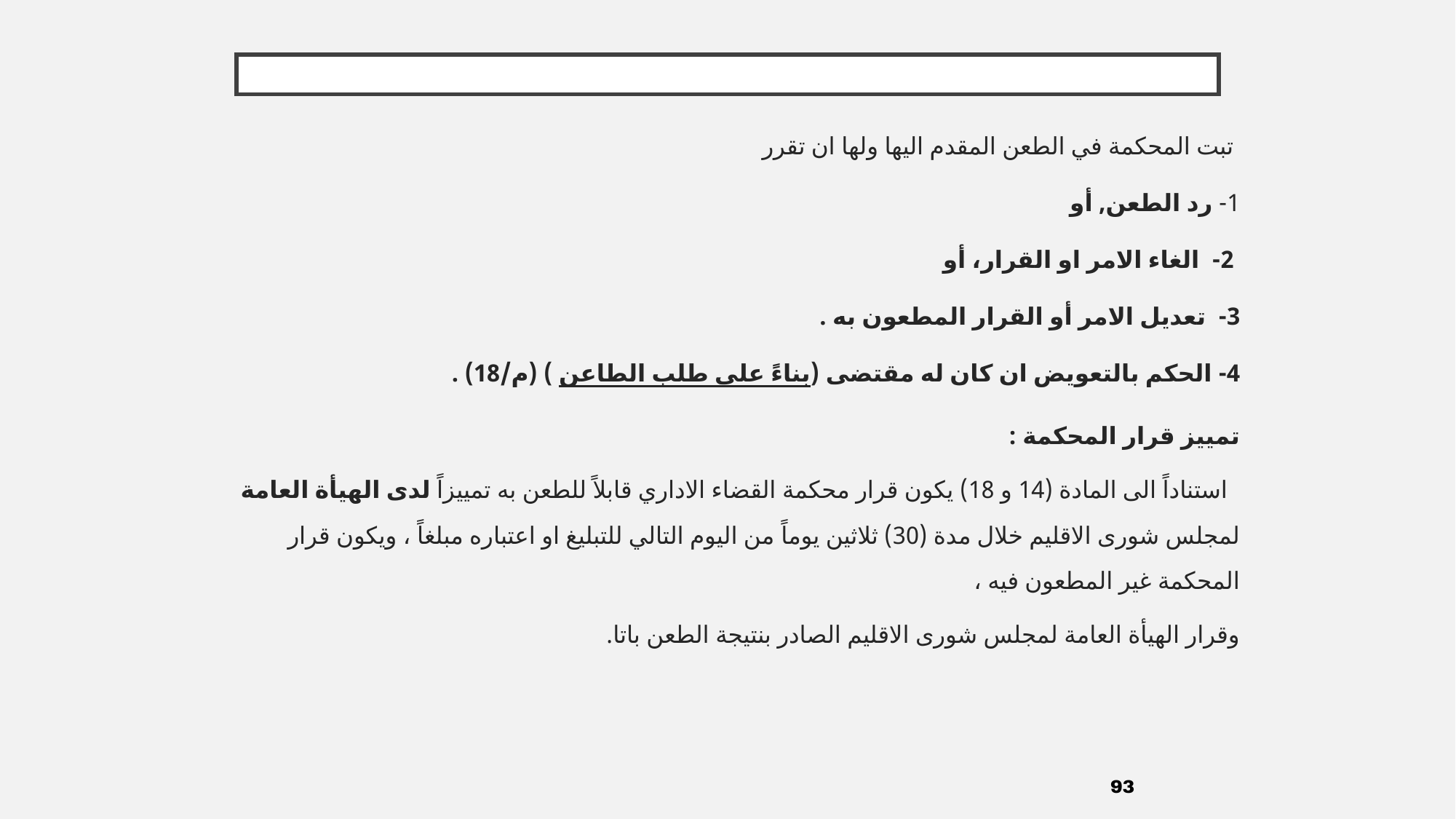

# صلاحية المحكمة :

  تبت المحكمة في الطعن المقدم اليها ولها ان تقرر
1- رد الطعن, أو
 2-  الغاء الامر او القرار، أو
3-  تعديل الامر أو القرار المطعون به .
4- الحكم بالتعويض ان كان له مقتضى (بناءً على طلب الطاعن ) (م/18) .

تمييز قرار المحكمة :
  استناداً الى المادة (14 و 18) يكون قرار محكمة القضاء الاداري قابلاً للطعن به تمييزاً لدى الهيأة العامة لمجلس شورى الاقليم خلال مدة (30) ثلاثين يوماً من اليوم التالي للتبليغ او اعتباره مبلغاً ، ويكون قرار المحكمة غير المطعون فيه ،
وقرار الهيأة العامة لمجلس شورى الاقليم الصادر بنتيجة الطعن باتا.

93